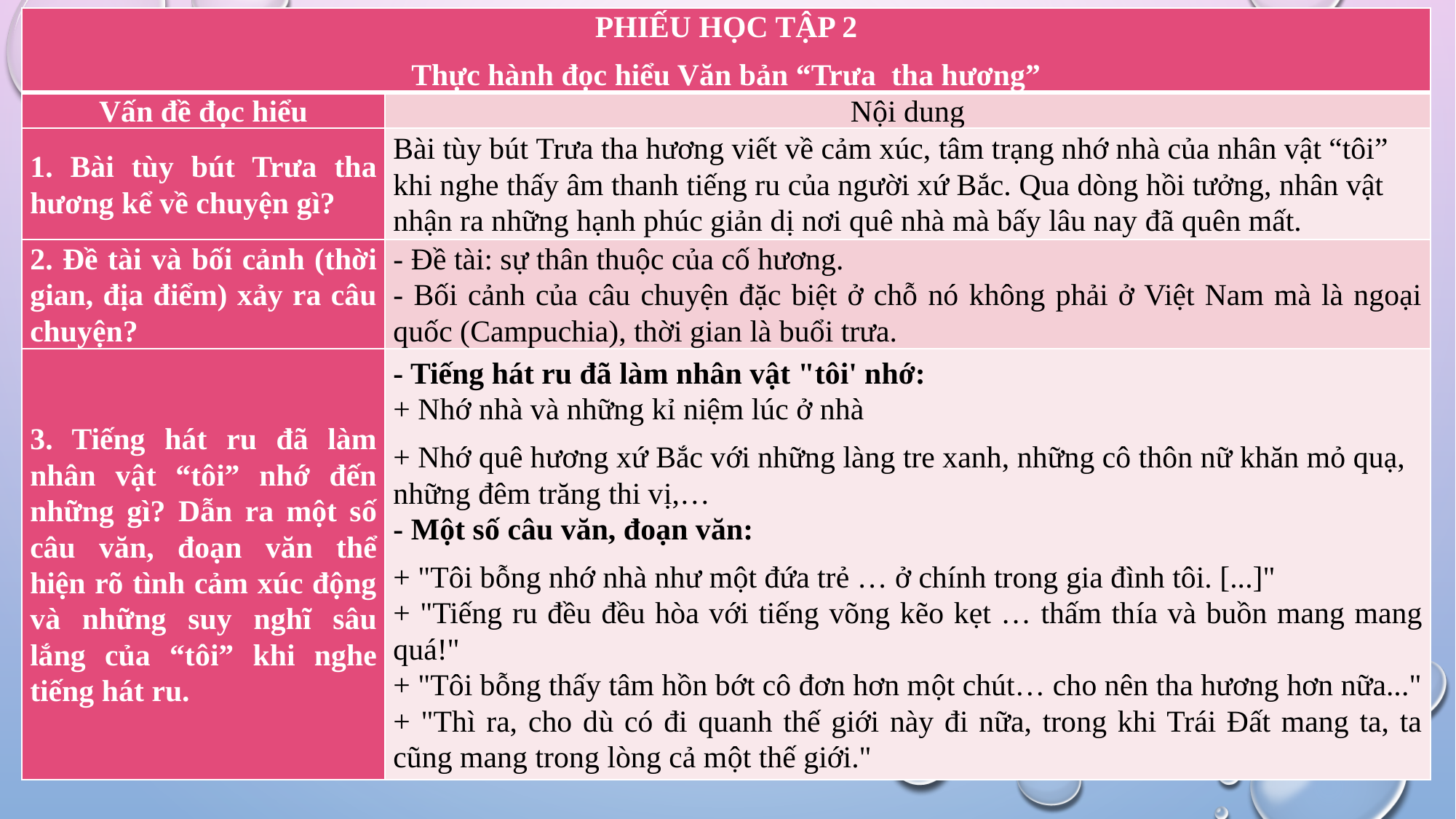

| PHIẾU HỌC TẬP 2 Thực hành đọc hiểu Văn bản “Trưa tha hương” |  |
| --- | --- |
| Vấn đề đọc hiểu | Nội dung |
| 1. Bài tùy bút Trưa tha hương kể về chuyện gì? | Bài tùy bút Trưa tha hương viết về cảm xúc, tâm trạng nhớ nhà của nhân vật “tôi” khi nghe thấy âm thanh tiếng ru của người xứ Bắc. Qua dòng hồi tưởng, nhân vật nhận ra những hạnh phúc giản dị nơi quê nhà mà bấy lâu nay đã quên mất. |
| 2. Đề tài và bối cảnh (thời gian, địa điểm) xảy ra câu chuyện? | - Đề tài: sự thân thuộc của cố hương. - Bối cảnh của câu chuyện đặc biệt ở chỗ nó không phải ở Việt Nam mà là ngoại quốc (Campuchia), thời gian là buổi trưa. |
| 3. Tiếng hát ru đã làm nhân vật “tôi” nhớ đến những gì? Dẫn ra một số câu văn, đoạn văn thể hiện rõ tình cảm xúc động và những suy nghĩ sâu lắng của “tôi” khi nghe tiếng hát ru. | - Tiếng hát ru đã làm nhân vật "tôi' nhớ: + Nhớ nhà và những kỉ niệm lúc ở nhà + Nhớ quê hương xứ Bắc với những làng tre xanh, những cô thôn nữ khăn mỏ quạ, những đêm trăng thi vị,… - Một số câu văn, đoạn văn: + "Tôi bỗng nhớ nhà như một đứa trẻ … ở chính trong gia đình tôi. [...]" + "Tiếng ru đều đều hòa với tiếng võng kẽo kẹt … thấm thía và buồn mang mang quá!" + "Tôi bỗng thấy tâm hồn bớt cô đơn hơn một chút… cho nên tha hương hơn nữa..." + "Thì ra, cho dù có đi quanh thế giới này đi nữa, trong khi Trái Đất mang ta, ta cũng mang trong lòng cả một thế giới." |